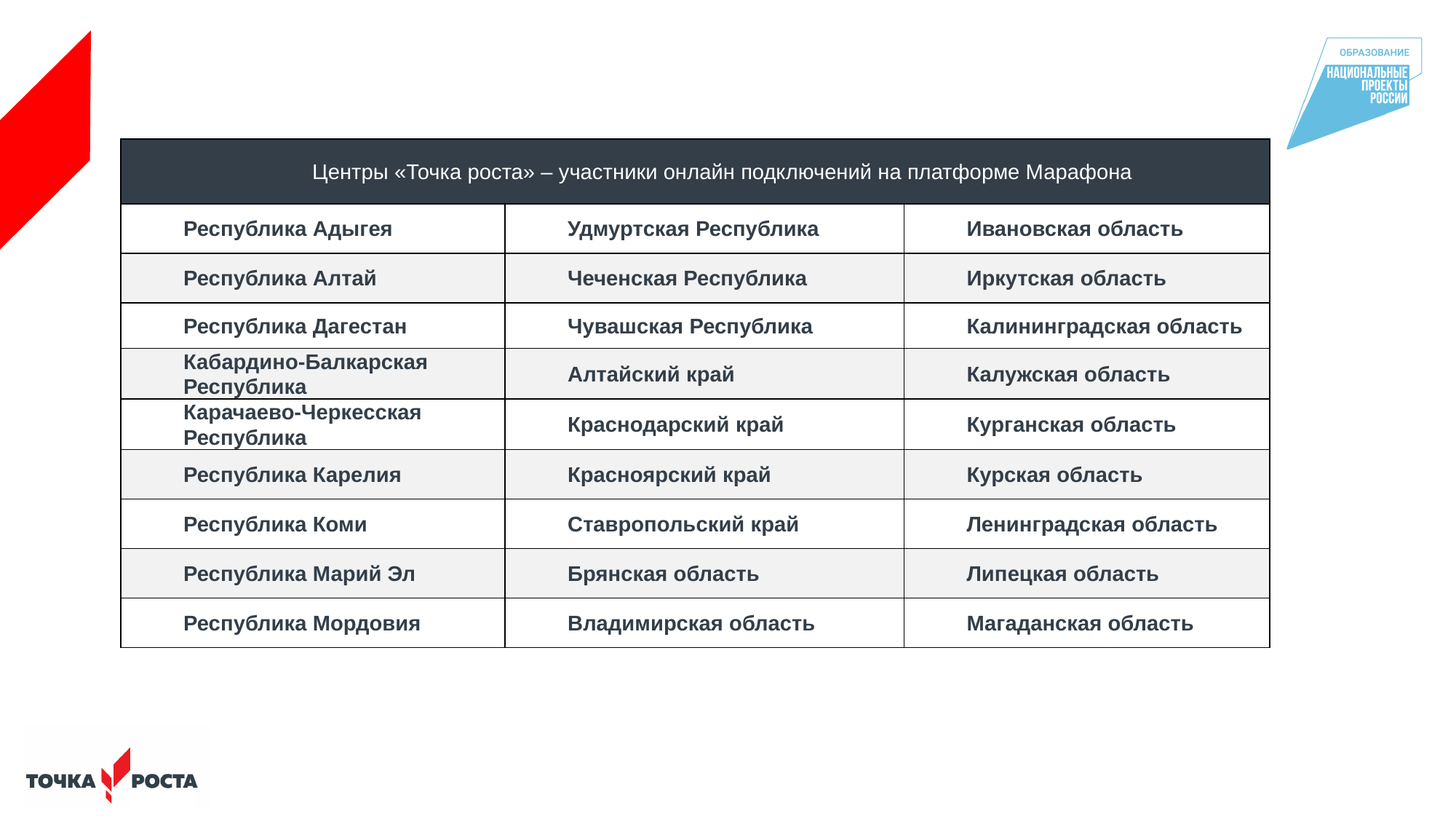

| Центры «Точка роста» – участники онлайн подключений на платформе Марафона |  |  |
| --- | --- | --- |
| Республика Адыгея | Удмуртская Республика | Ивановская область |
| Республика Алтай | Чеченская Республика | Иркутская область |
| Республика Дагестан | Чувашская Республика | Калининградская область |
| Кабардино-Балкарская Республика | Алтайский край | Калужская область |
| Карачаево-Черкесская Республика | Краснодарский край | Курганская область |
| Республика Карелия | Красноярский край | Курская область |
| Республика Коми | Ставропольский край | Ленинградская область |
| Республика Марий Эл | Брянская область | Липецкая область |
| Республика Мордовия | Владимирская область | Магаданская область |